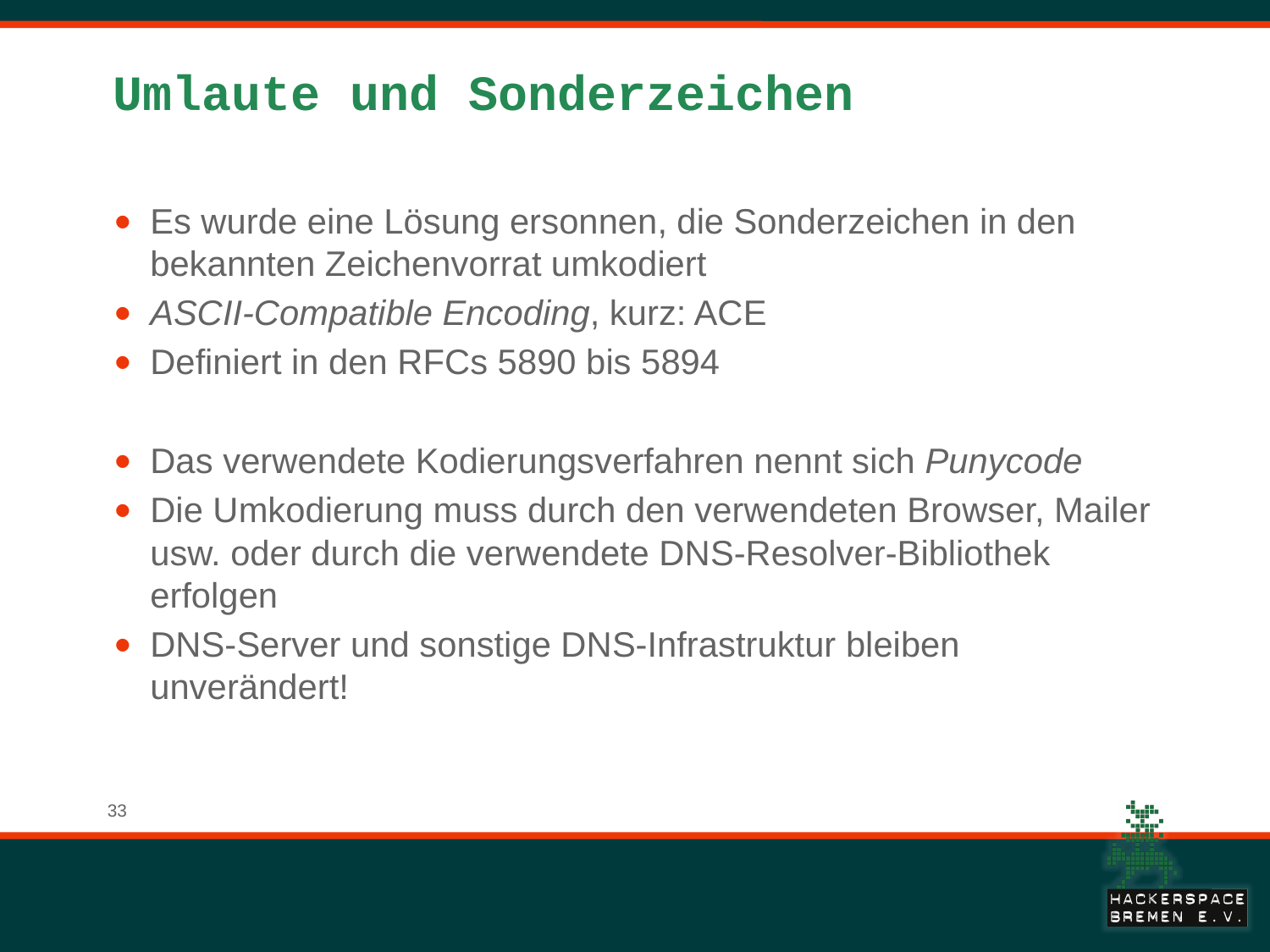

# Umlaute und Sonderzeichen
Es wurde eine Lösung ersonnen, die Sonderzeichen in den bekannten Zeichenvorrat umkodiert
ASCII-Compatible Encoding, kurz: ACE
Definiert in den RFCs 5890 bis 5894

Das verwendete Kodierungsverfahren nennt sich Punycode
Die Umkodierung muss durch den verwendeten Browser, Mailer usw. oder durch die verwendete DNS-Resolver-Bibliothek erfolgen
DNS-Server und sonstige DNS-Infrastruktur bleiben unverändert!